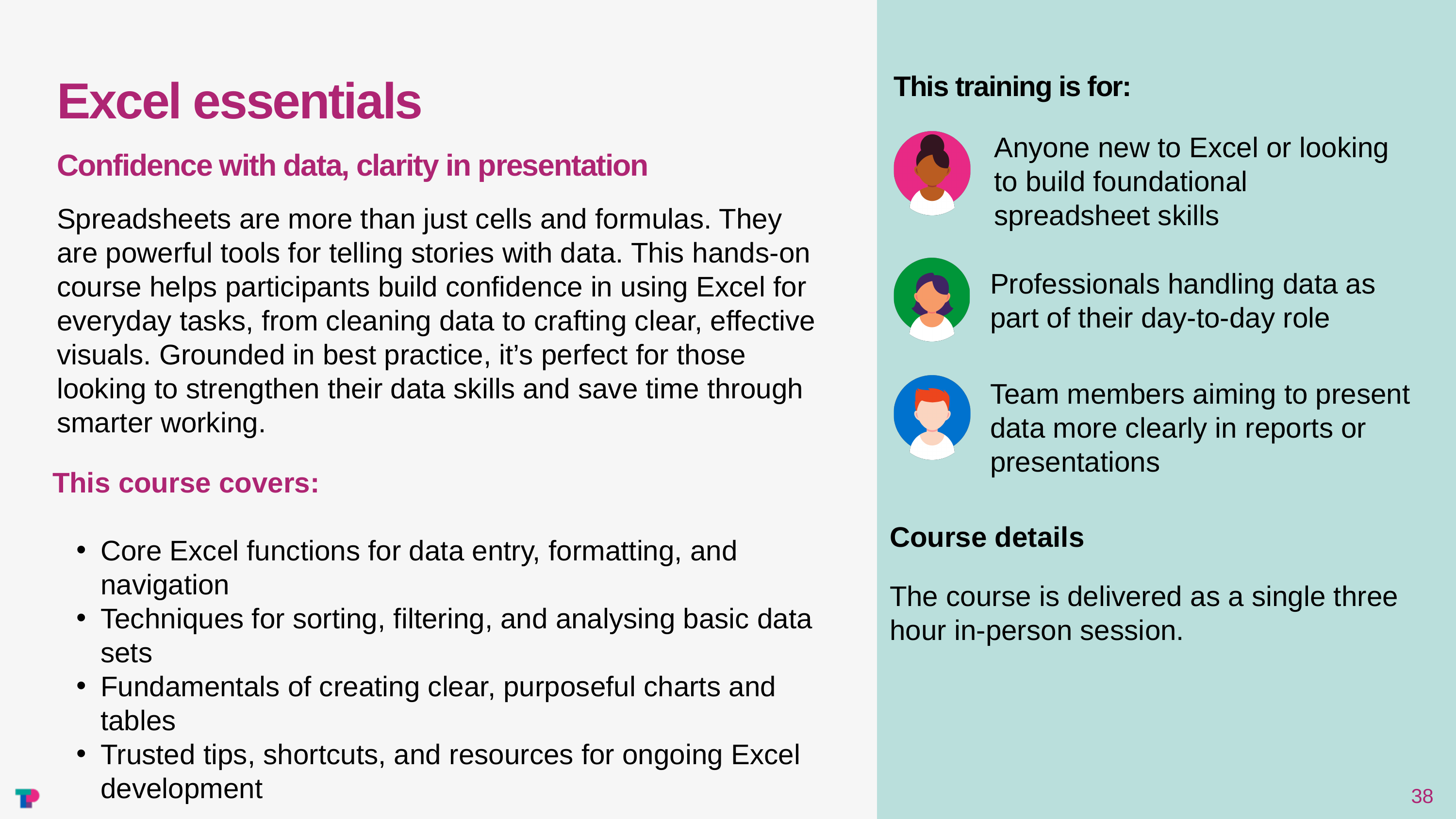

This training is for:
Excel essentials
Anyone new to Excel or looking to build foundational spreadsheet skills

Confidence with data, clarity in presentation
Spreadsheets are more than just cells and formulas. They are powerful tools for telling stories with data. This hands-on course helps participants build confidence in using Excel for everyday tasks, from cleaning data to crafting clear, effective visuals. Grounded in best practice, it’s perfect for those looking to strengthen their data skills and save time through smarter working.

Professionals handling data as part of their day-to-day role

Team members aiming to present data more clearly in reports or presentations
This course covers:

Core Excel functions for data entry, formatting, and navigation
Techniques for sorting, filtering, and analysing basic data sets
Fundamentals of creating clear, purposeful charts and tables
Trusted tips, shortcuts, and resources for ongoing Excel development
Course details
The course is delivered as a single three hour in-person session.

38